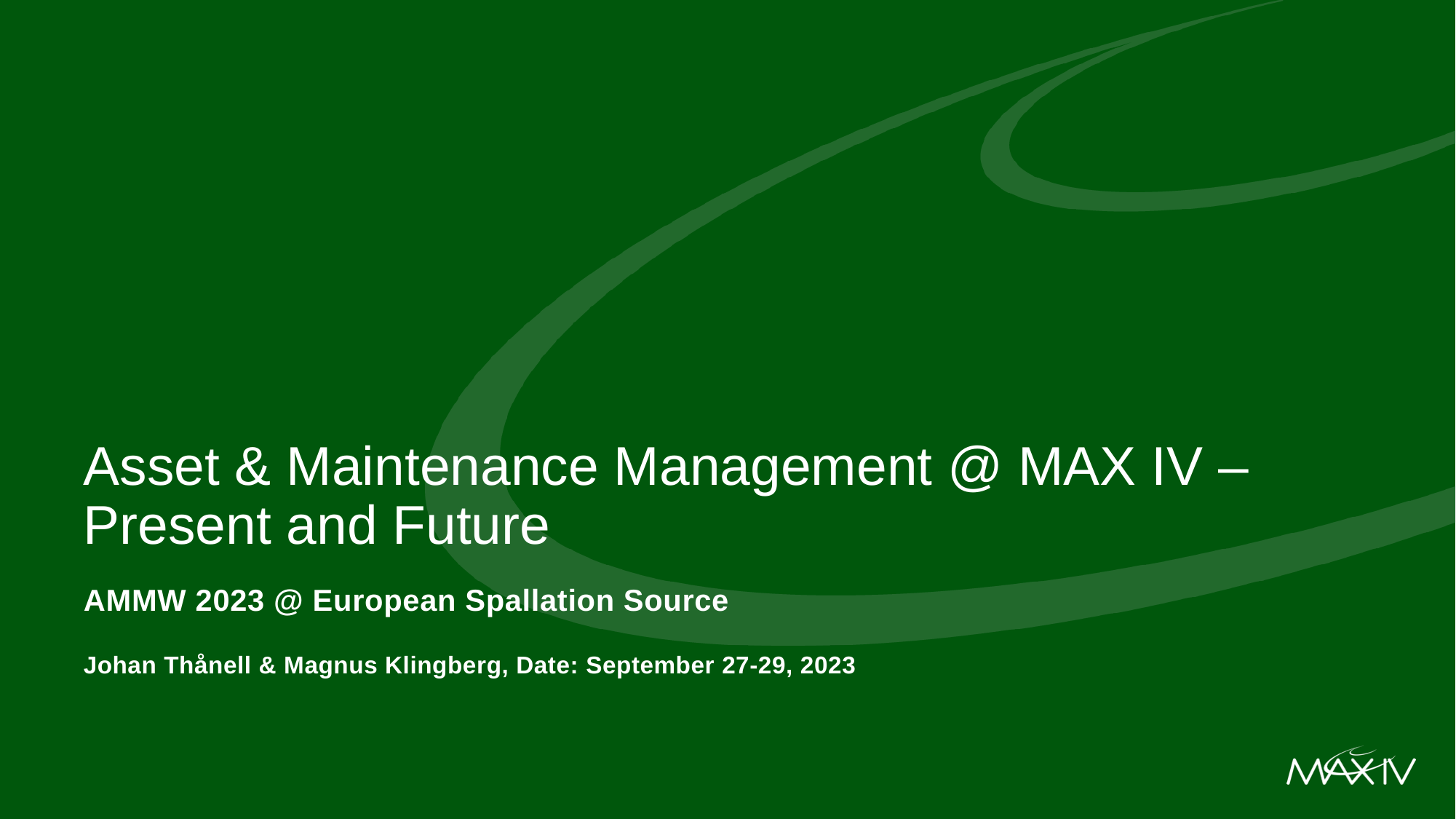

# Asset & Maintenance Management @ MAX IV – Present and Future
AMMW 2023 @ European Spallation Source
Johan Thånell & Magnus Klingberg, Date: September 27-29, 2023